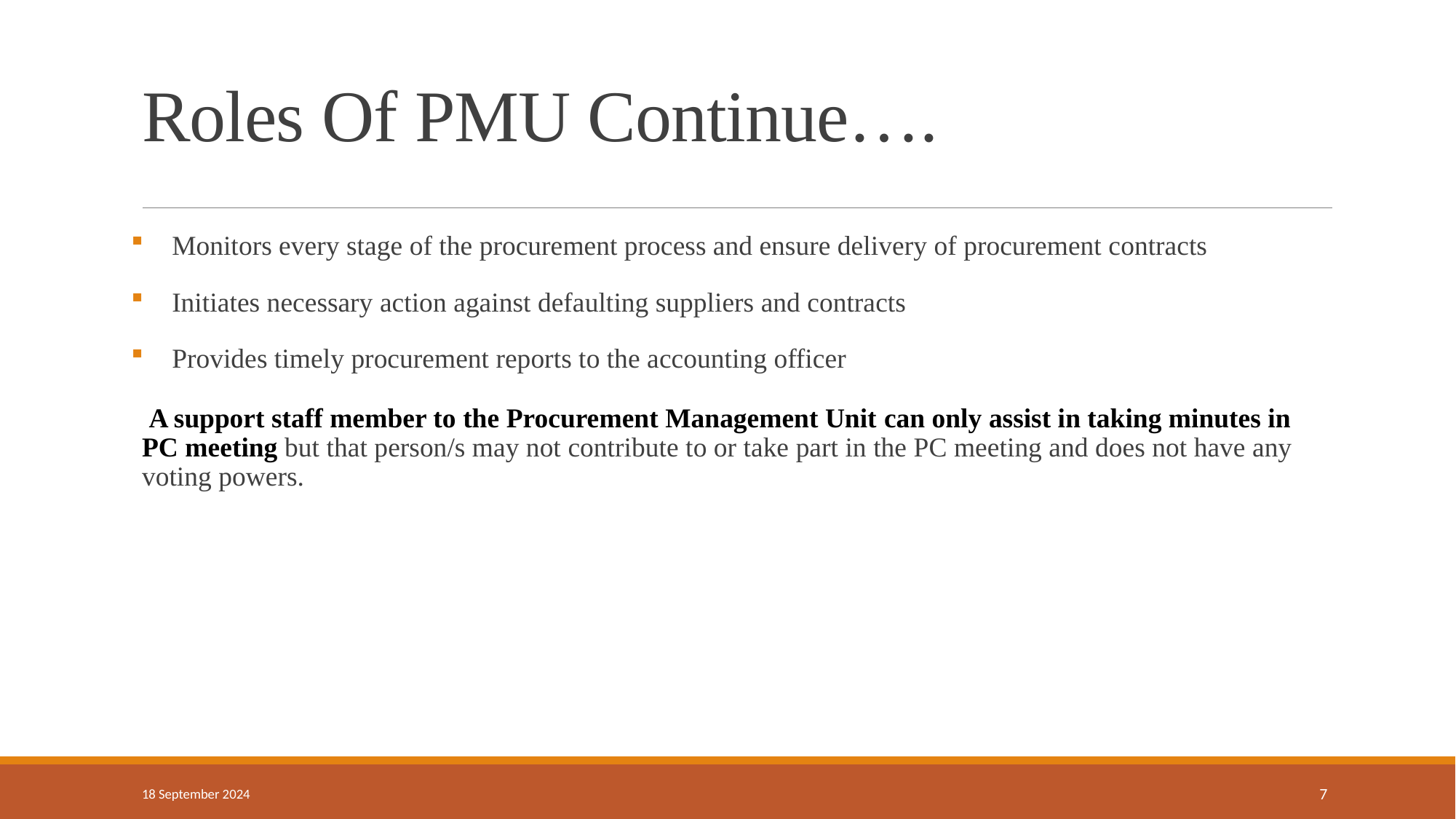

# Roles Of PMU Continue….
Monitors every stage of the procurement process and ensure delivery of procurement contracts
Initiates necessary action against defaulting suppliers and contracts
Provides timely procurement reports to the accounting officer
 A support staff member to the Procurement Management Unit can only assist in taking minutes in PC meeting but that person/s may not contribute to or take part in the PC meeting and does not have any voting powers.

18 September 2024
7